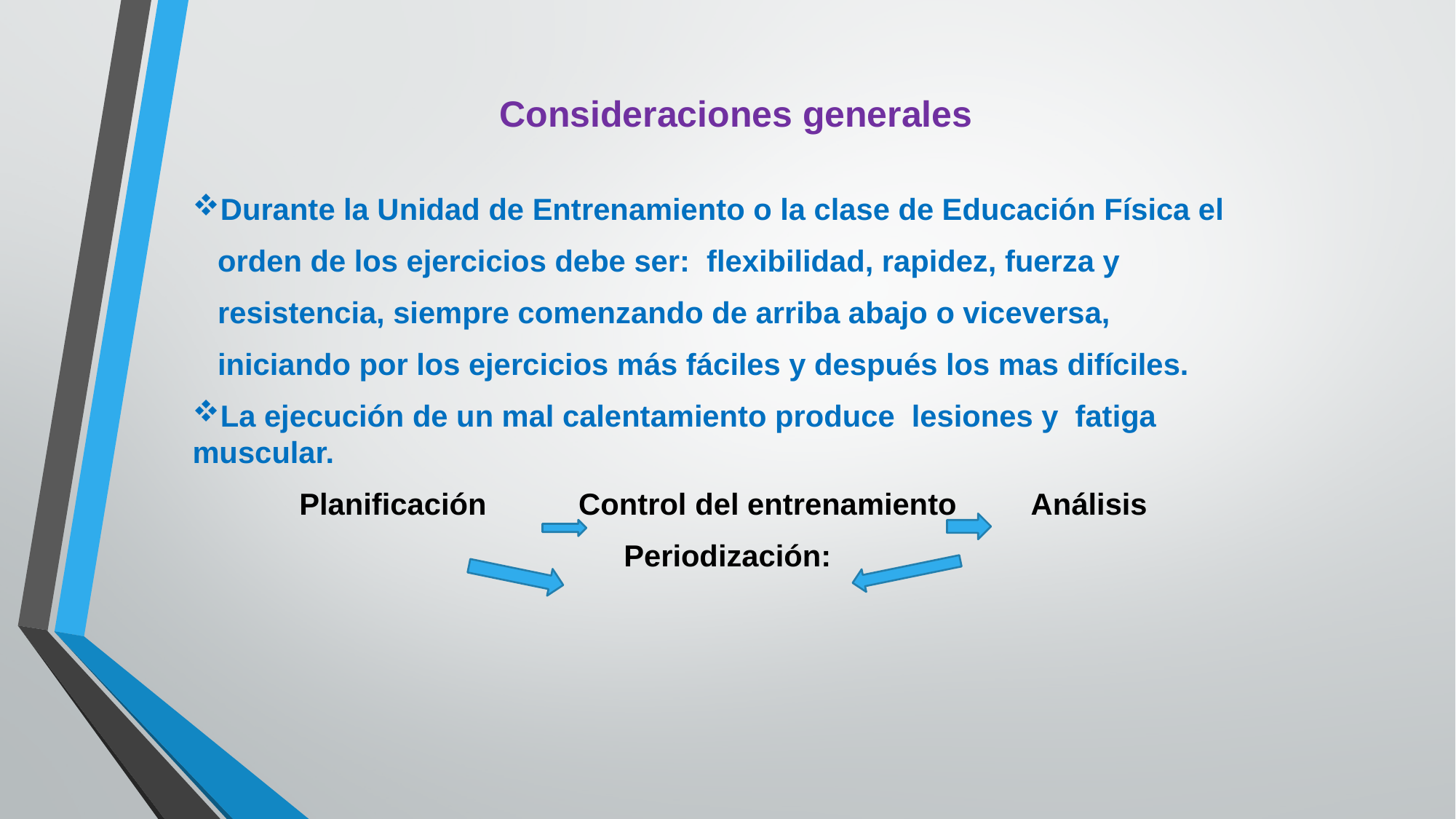

Durante la Unidad de Entrenamiento o la clase de Educación Física el
   orden de los ejercicios debe ser:  flexibilidad, rapidez, fuerza y
   resistencia, siempre comenzando de arriba abajo o viceversa,
   iniciando por los ejercicios más fáciles y después los mas difíciles.
La ejecución de un mal calentamiento produce  lesiones y  fatiga muscular.
Planificación           Control del entrenamiento         Análisis
Periodización:

Consideraciones generales